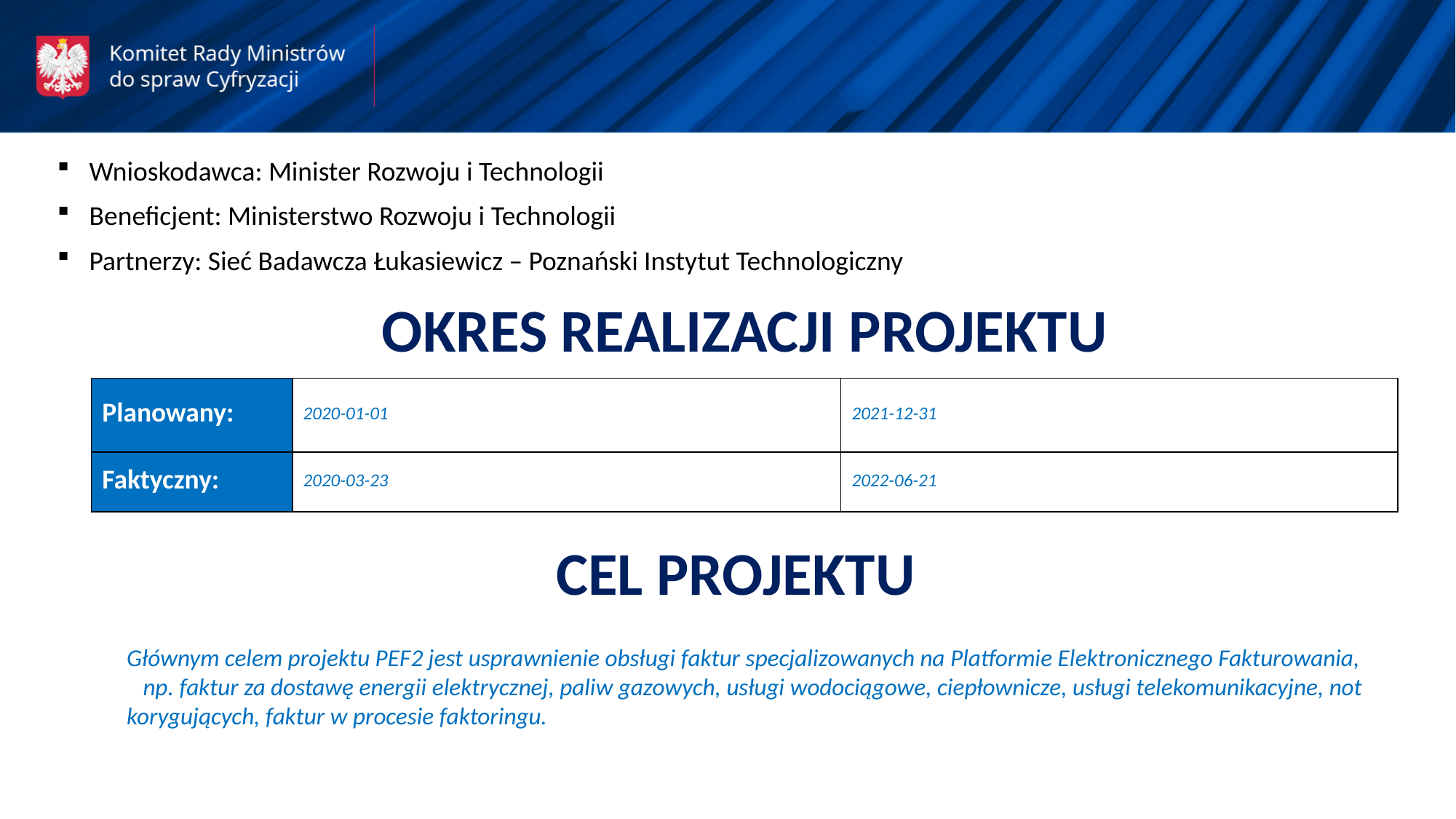

Wnioskodawca: Minister Rozwoju i Technologii
Beneficjent: Ministerstwo Rozwoju i Technologii
Partnerzy: Sieć Badawcza Łukasiewicz – Poznański Instytut Technologiczny
OKRES REALIZACJI PROJEKTU
| Planowany: | 2020-01-01 | 2021-12-31 |
| --- | --- | --- |
| Faktyczny: | 2020-03-23 | 2022-06-21 |
CEL PROJEKTU
Głównym celem projektu PEF2 jest usprawnienie obsługi faktur specjalizowanych na Platformie Elektronicznego Fakturowania,                 np. faktur za dostawę energii elektrycznej, paliw gazowych, usługi wodociągowe, ciepłownicze, usługi telekomunikacyjne, not korygujących, faktur w procesie faktoringu.